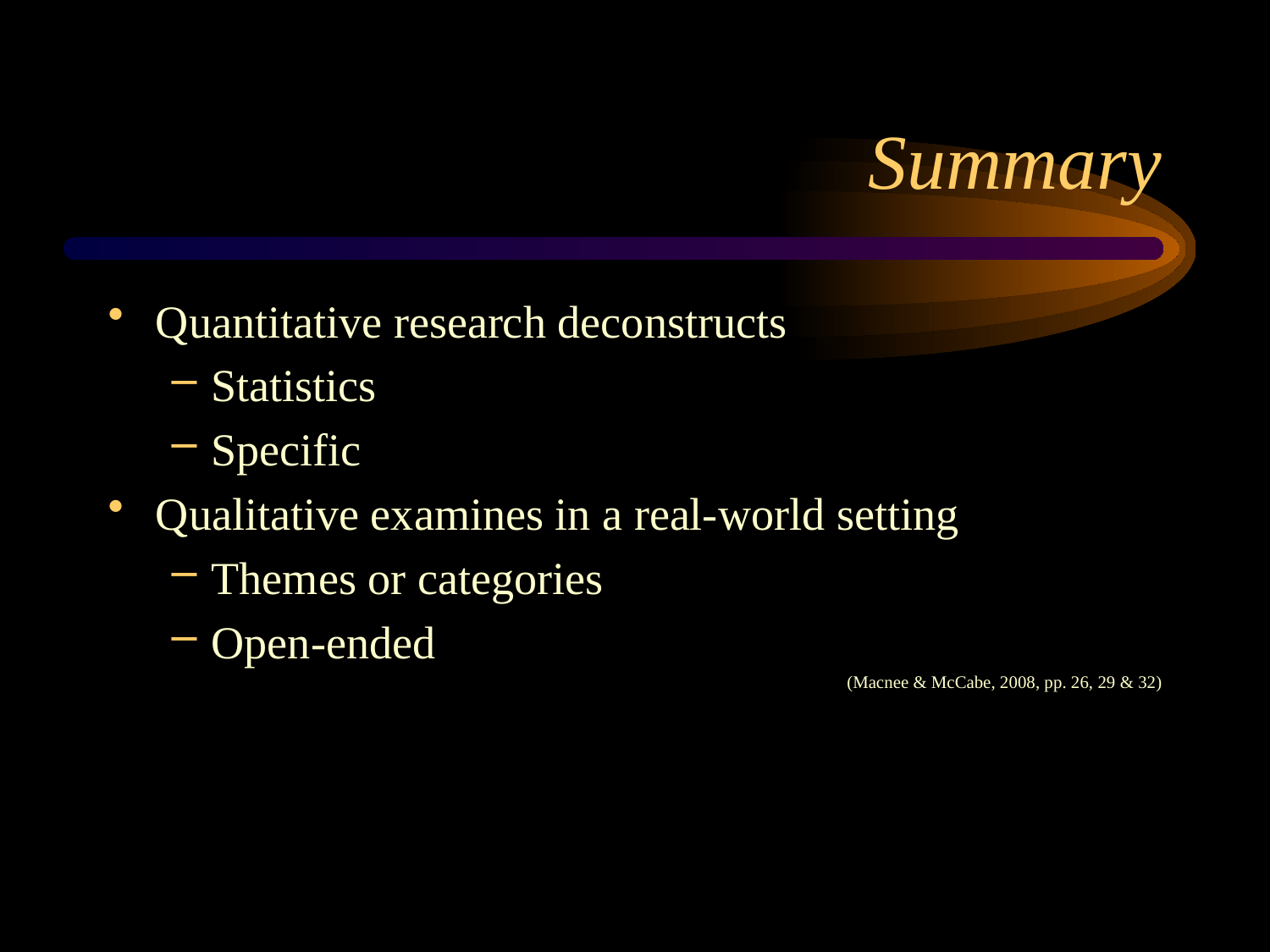

# Summary
Quantitative research deconstructs
Statistics
Specific
Qualitative examines in a real-world setting
Themes or categories
Open-ended
(Macnee & McCabe, 2008, pp. 26, 29 & 32)